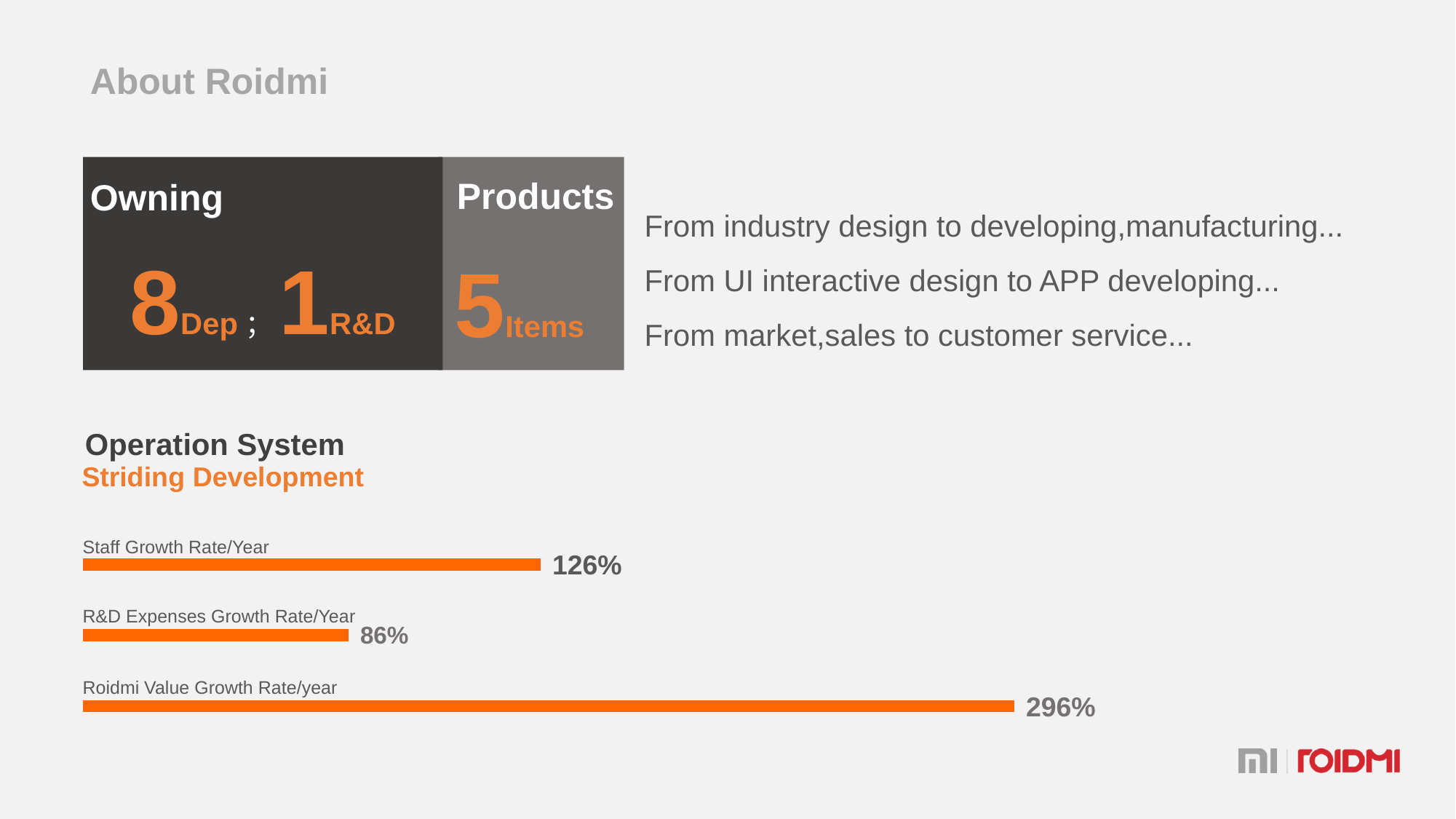

About Roidmi

Products
5Items

Owning
8Dep；1R&D

From industry design to developing,manufacturing...
From UI interactive design to APP developing...
From market,sales to customer service...
Operation System
Striding Development
Staff Growth Rate/Year
126%
R&D Expenses Growth Rate/Year
86%
Roidmi Value Growth Rate/year
296%